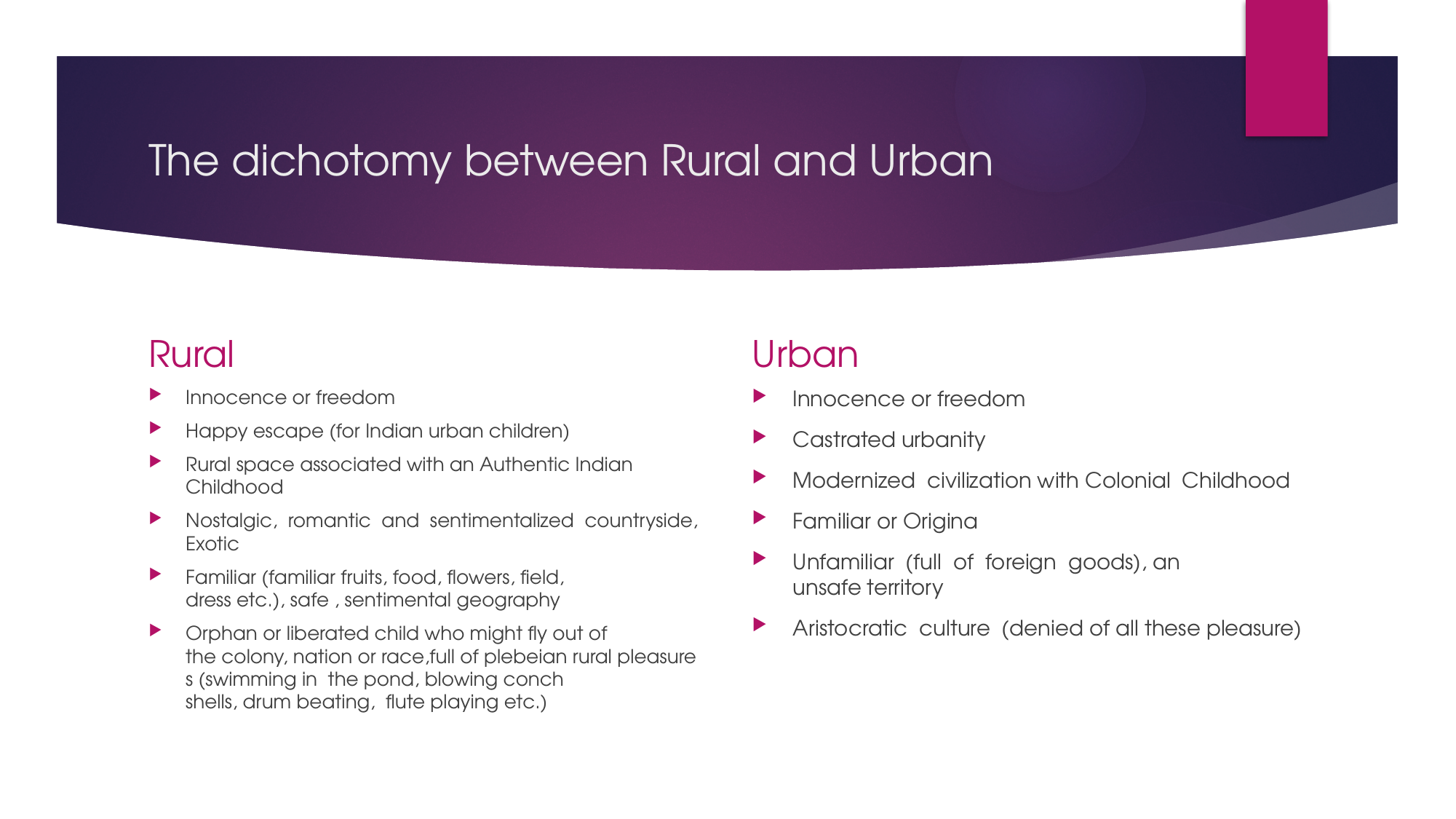

# The dichotomy between Rural and Urban

Rural
Urban
Innocence or freedom
Happy escape (for Indian urban children)
Rural space associated with an Authentic Indian Childhood
Nostalgic,  romantic  and  sentimentalized  countryside, Exotic
Familiar (familiar fruits, food, flowers, field,  dress etc.), safe , sentimental geography
Orphan or liberated child who might fly out of  the colony, nation or race,full of plebeian rural pleasures (swimming in  the pond, blowing conch­shells, drum beating,  flute playing etc.)

Innocence or freedom
Castrated urbanity
Modernized  civilization with Colonial  Childhood
Familiar or Origina
Unfamiliar  (full  of  foreign  goods), an unsafe territory
Aristocratic  culture  (denied of all these pleasure)